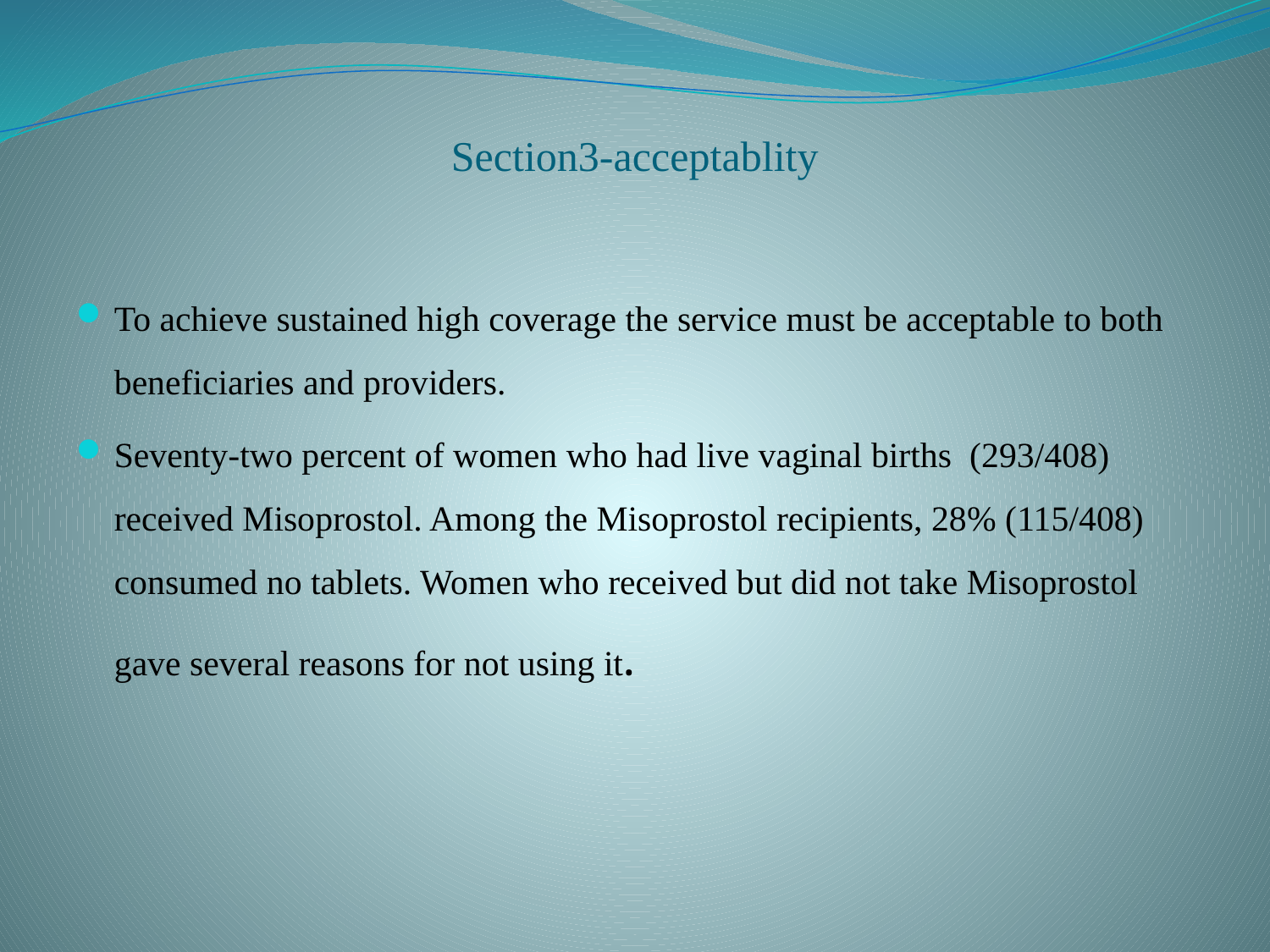

# Section3-acceptablity
To achieve sustained high coverage the service must be acceptable to both beneficiaries and providers.
Seventy-two percent of women who had live vaginal births  (293/408) received Misoprostol. Among the Misoprostol recipients, 28% (115/408) consumed no tablets. Women who received but did not take Misoprostol gave several reasons for not using it.